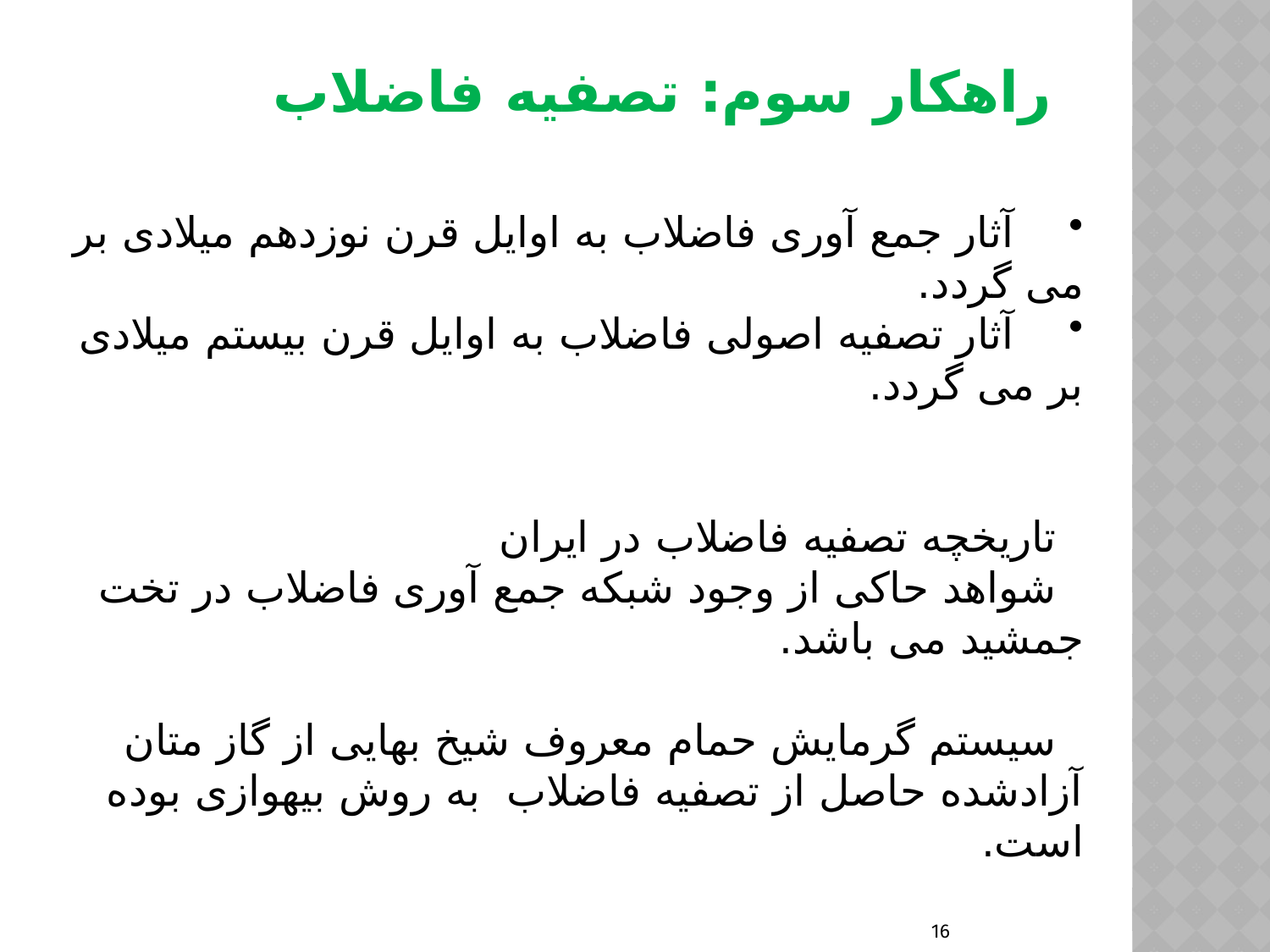

راهکار سوم: تصفیه فاضلاب

    آثار جمع آوری فاضلاب به اوایل قرن نوزدهم میلادی بر می گردد.
    آثار تصفیه اصولی فاضلاب به اوایل قرن بیستم میلادی بر می گردد.

  تاریخچه تصفیه فاضلاب در ایران
  شواهد حاکی از وجود شبکه جمع آوری فاضلاب در تخت جمشید می باشد.

  سیستم گرمایش حمام معروف شیخ بهایی از گاز متان آزادشده حاصل از تصفیه فاضلاب  به روش بیهوازی بوده است.

16